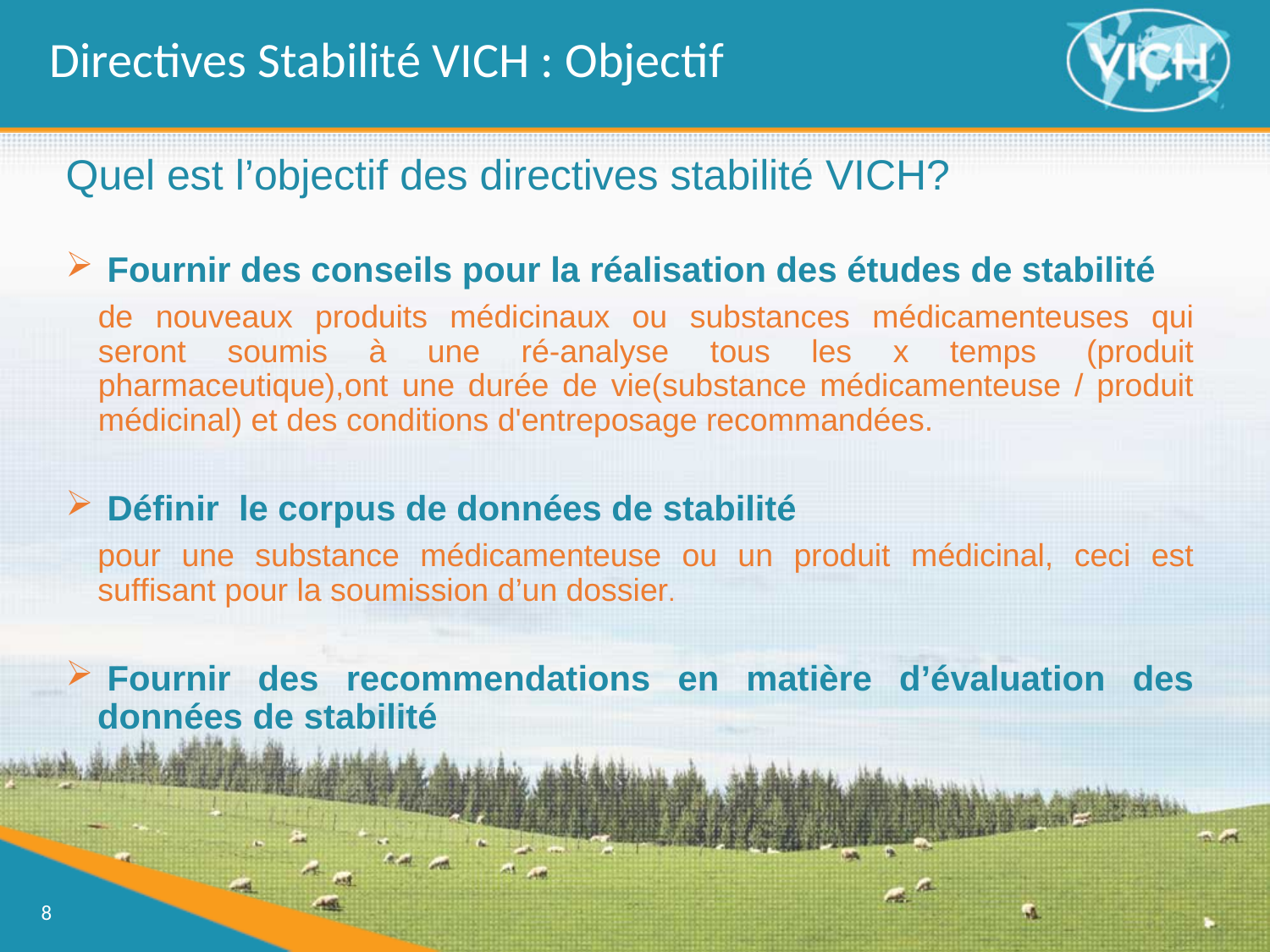

Directives Stabilité VICH : Objectif
Quel est l’objectif des directives stabilité VICH?
 Fournir des conseils pour la réalisation des études de stabilité
de nouveaux produits médicinaux ou substances médicamenteuses qui seront soumis à une ré-analyse tous les x temps  (produit pharmaceutique),ont une durée de vie(substance médicamenteuse / produit médicinal) et des conditions d'entreposage recommandées.
 Définir  le corpus de données de stabilité
pour une substance médicamenteuse ou un produit médicinal, ceci est suffisant pour la soumission d’un dossier.
 Fournir des recommendations en matière d’évaluation des données de stabilité